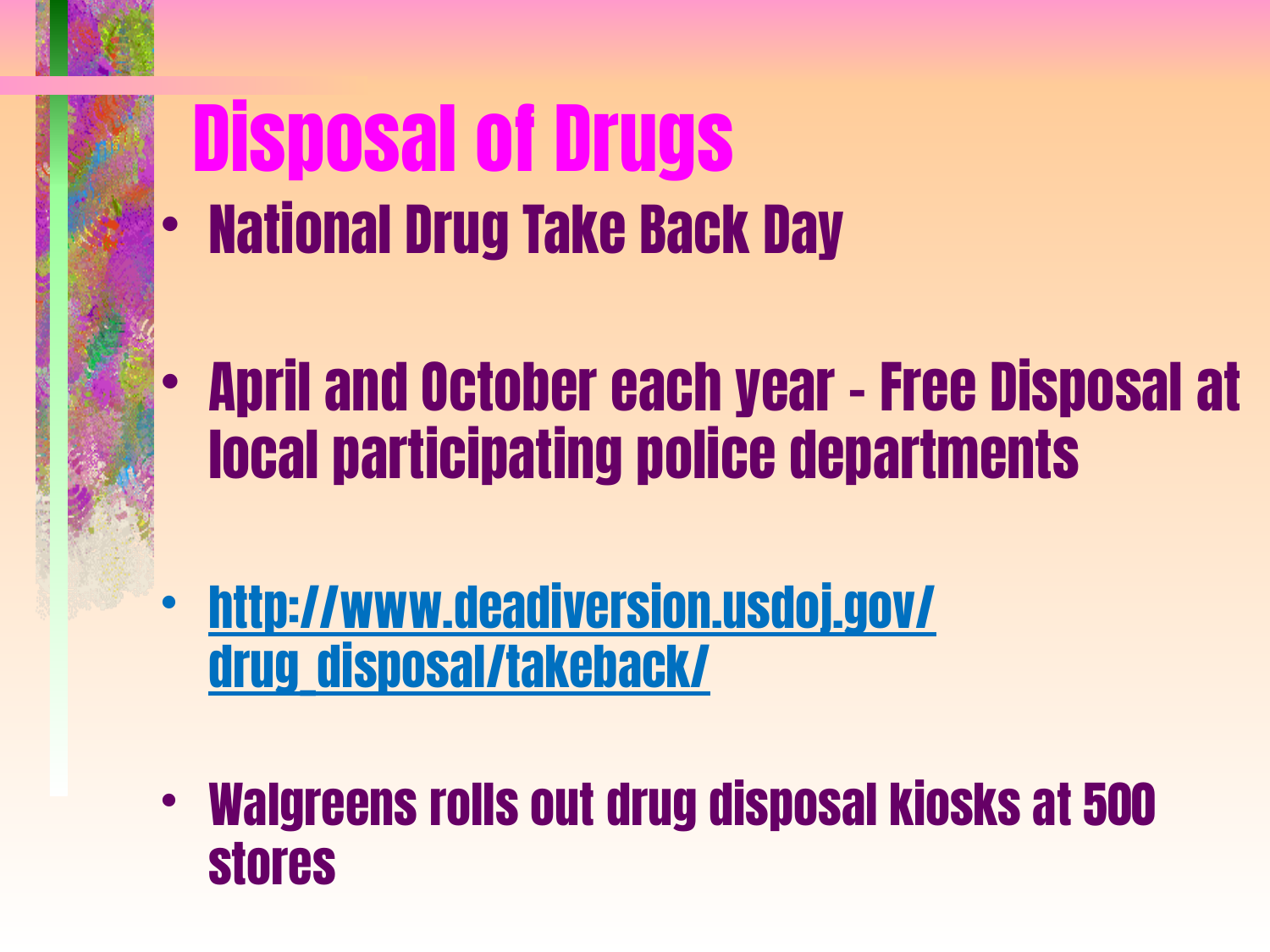

# Disposal of Drugs
National Drug Take Back Day

April and October each year – Free Disposal at local participating police departments

http://www.deadiversion.usdoj.gov/drug_disposal/takeback/

Walgreens rolls out drug disposal kiosks at 500 stores